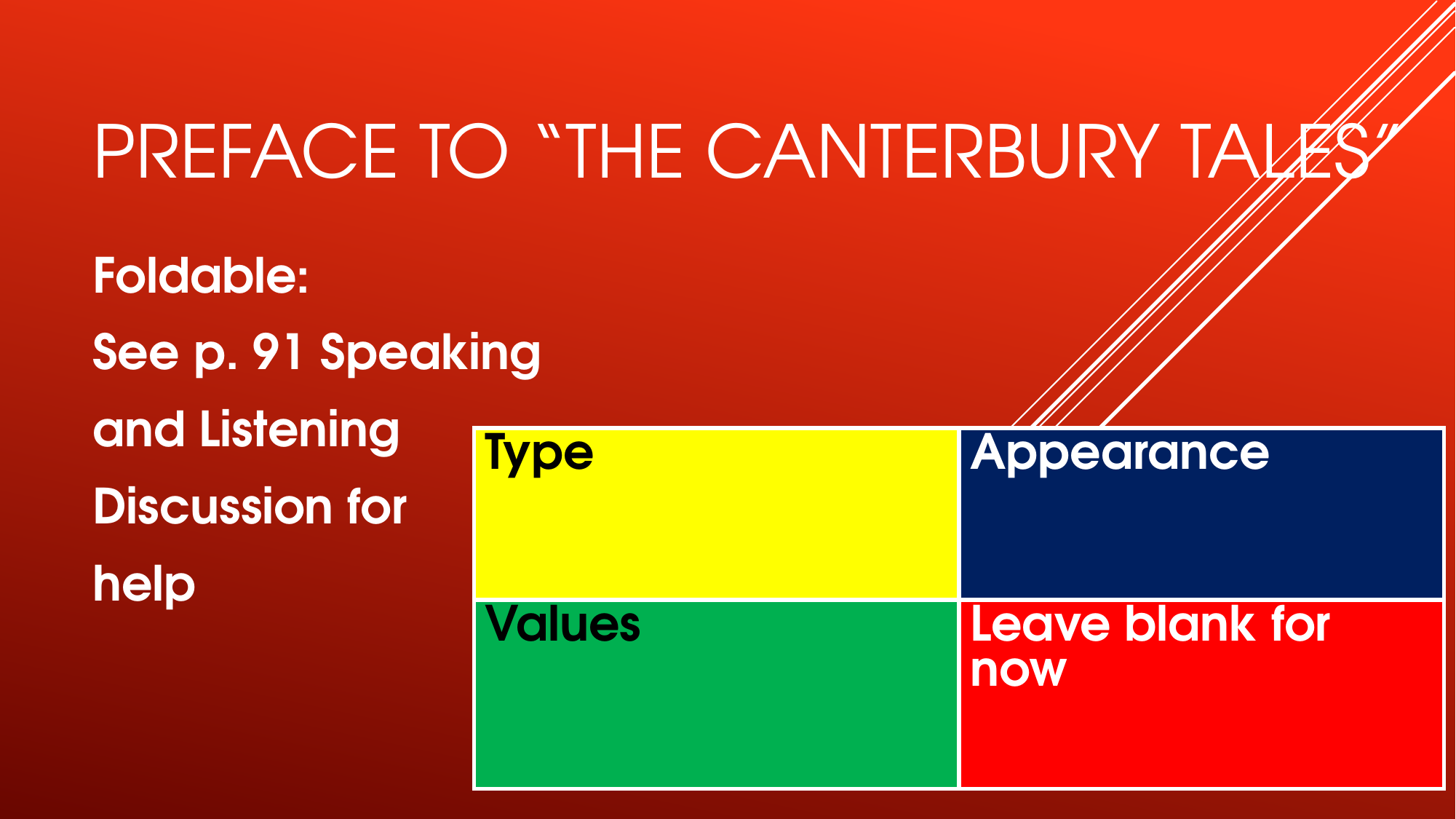

# Preface to “The Canterbury Tales”
Foldable:
See p. 91 Speaking
and Listening
Discussion for
help

| Type | Appearance |
| --- | --- |
| Values | Leave blank for now |